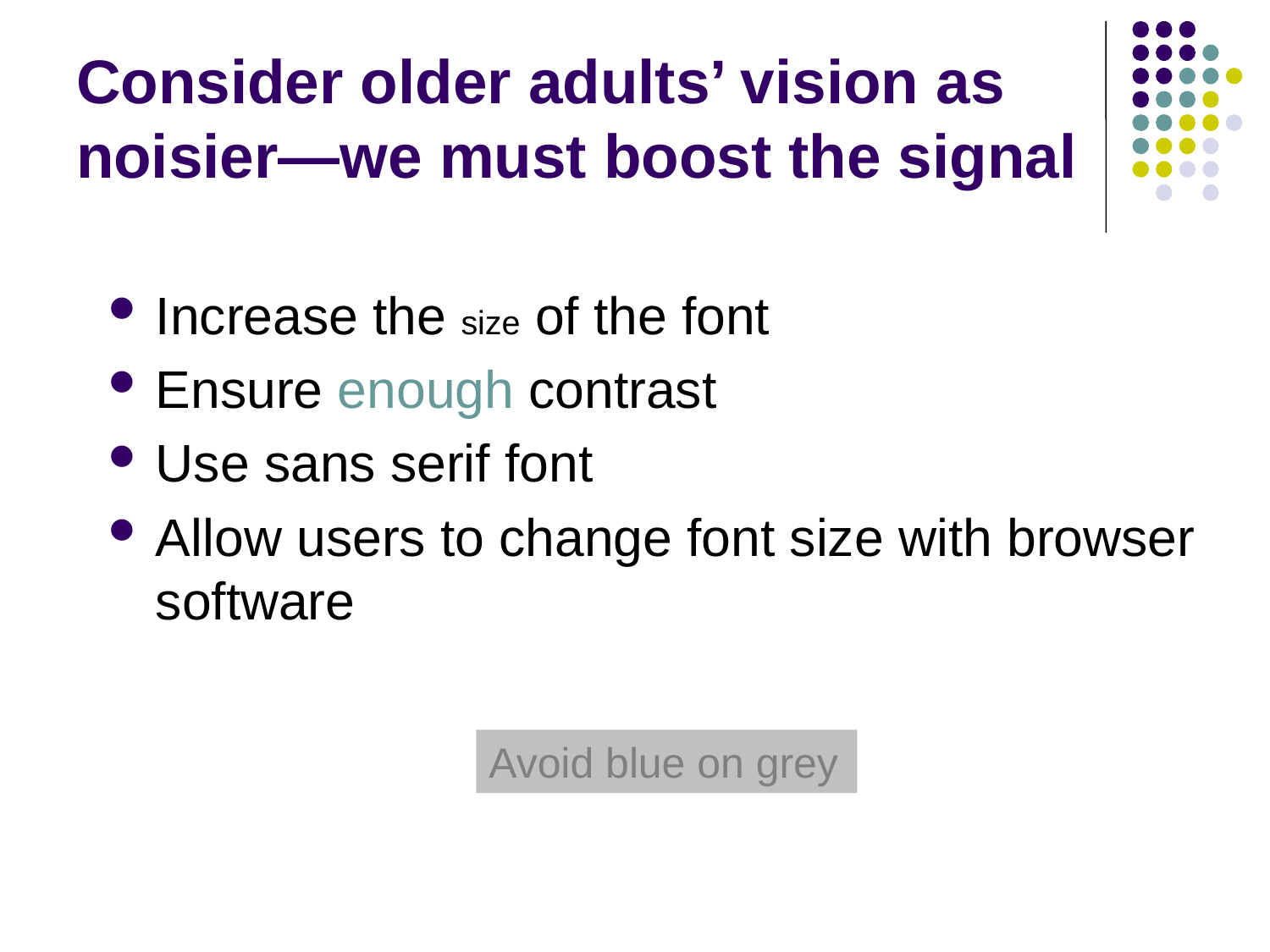

# Consider older adults’ vision as noisier—we must boost the signal
Increase the size of the font
Ensure enough contrast
Use sans serif font
Allow users to change font size with browser software
Avoid blue on grey